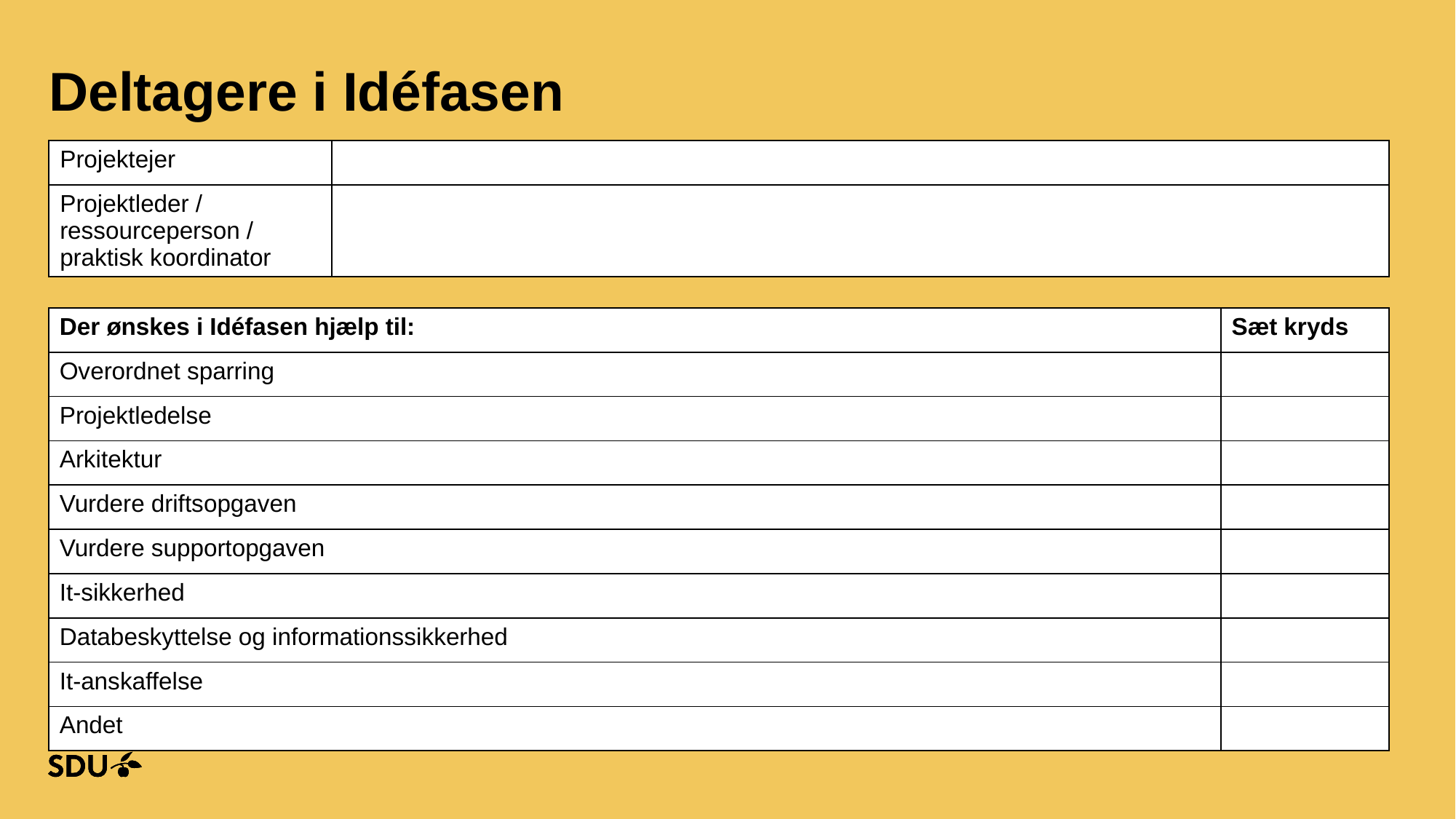

# Deltagere i Idéfasen
| Projektejer |  |
| --- | --- |
| Projektleder / ressourceperson / praktisk koordinator |  |
| Der ønskes i Idéfasen hjælp til: | Sæt kryds |
| --- | --- |
| Overordnet sparring |  |
| Projektledelse |  |
| Arkitektur |  |
| Vurdere driftsopgaven |  |
| Vurdere supportopgaven |  |
| It-sikkerhed |  |
| Databeskyttelse og informationssikkerhed |  |
| It-anskaffelse |  |
| Andet |  |
29-01-2025
4